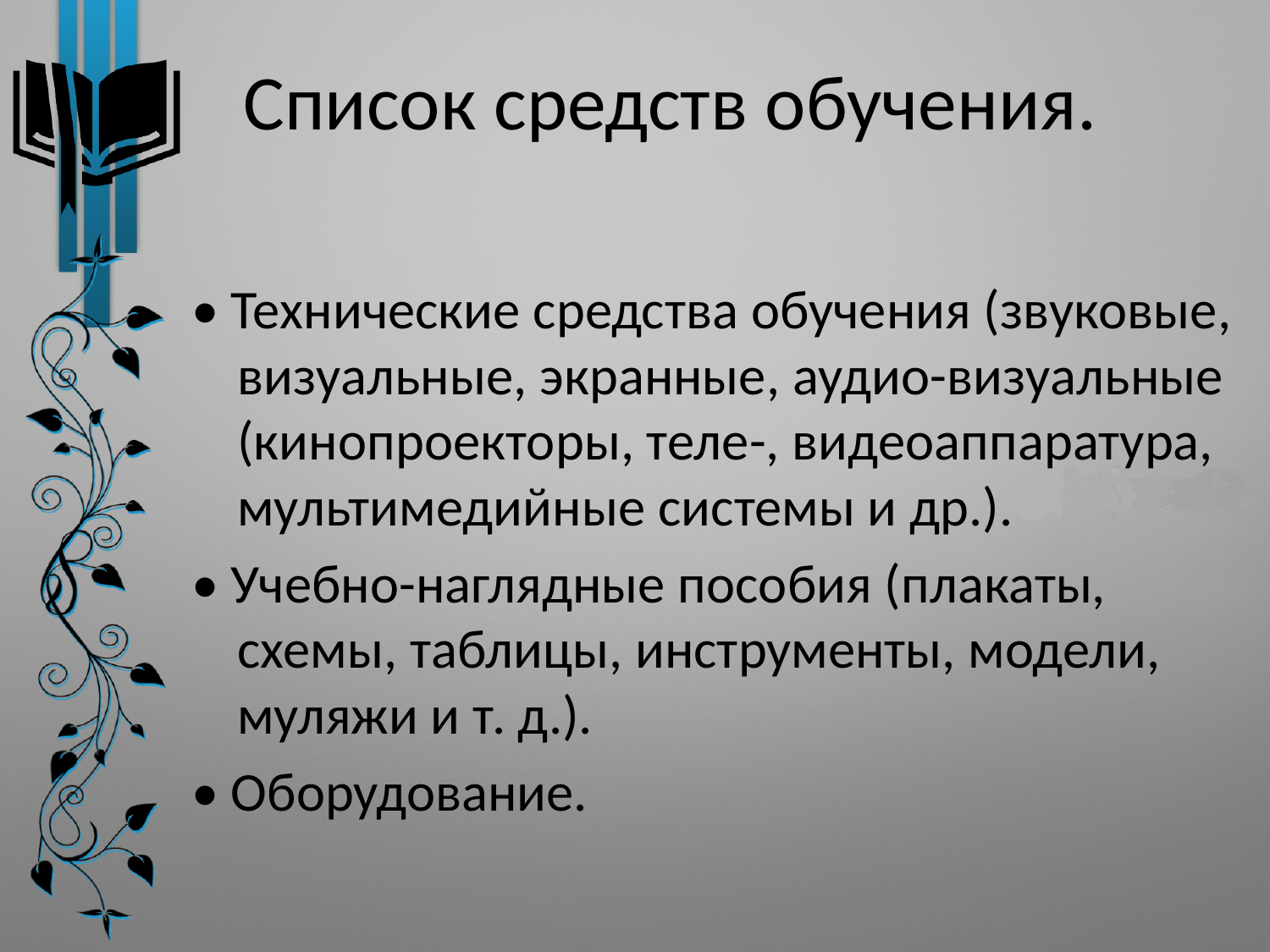

# Список средств обучения.
• Технические средства обучения (звуковые, визуальные, экранные, аудио-визуальные (кинопроекторы, теле-, видеоаппаратура, мультимедийные системы и др.).
• Учебно-наглядные пособия (плакаты, схемы, таблицы, инструменты, модели, муляжи и т. д.).
• Оборудование.